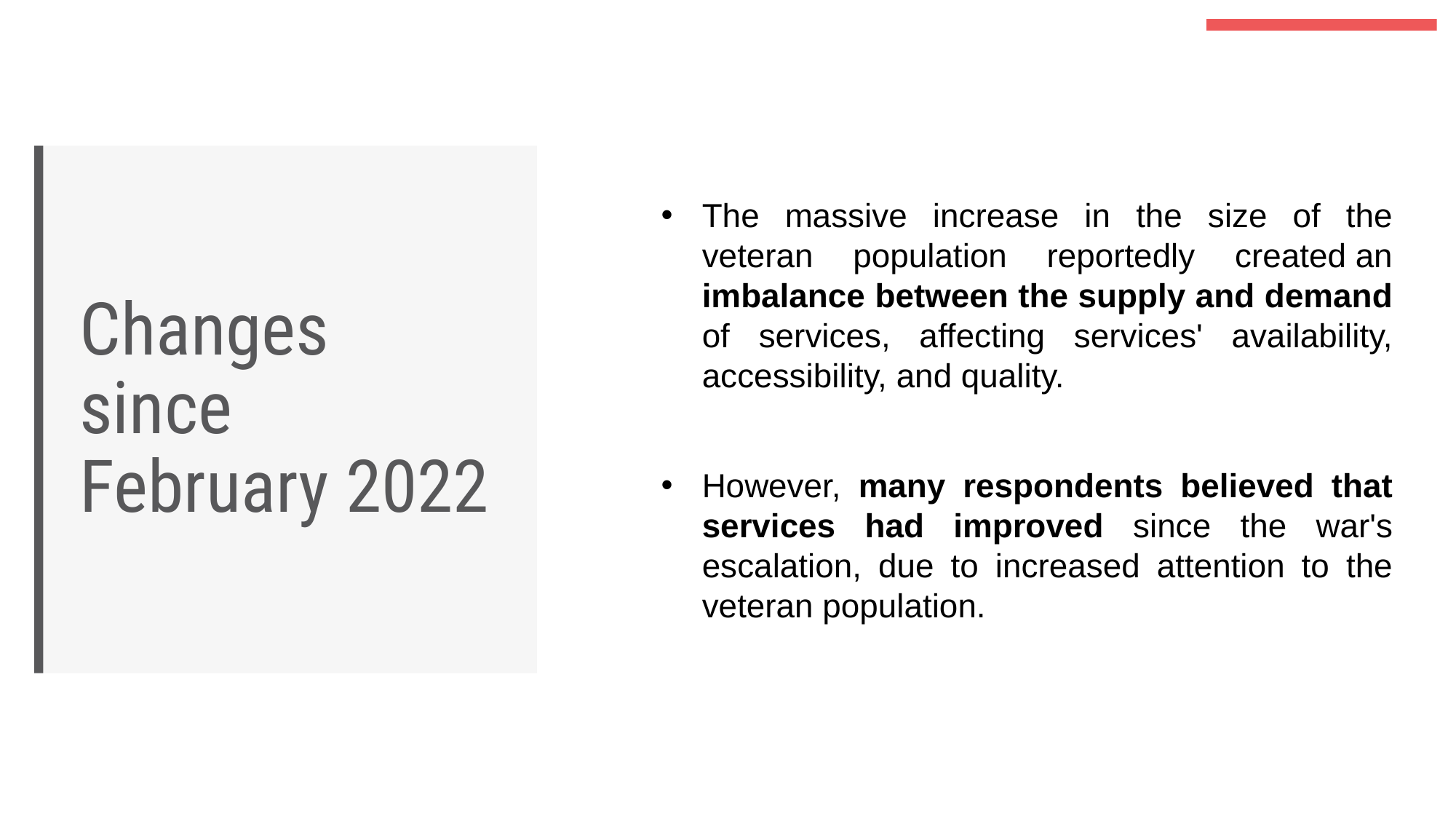

The massive increase in the size of the veteran population reportedly created an imbalance between the supply and demand of services, affecting services' availability, accessibility, and quality.

However, many respondents believed that services had improved since the war's escalation, due to increased attention to the veteran population.
Changes since February 2022